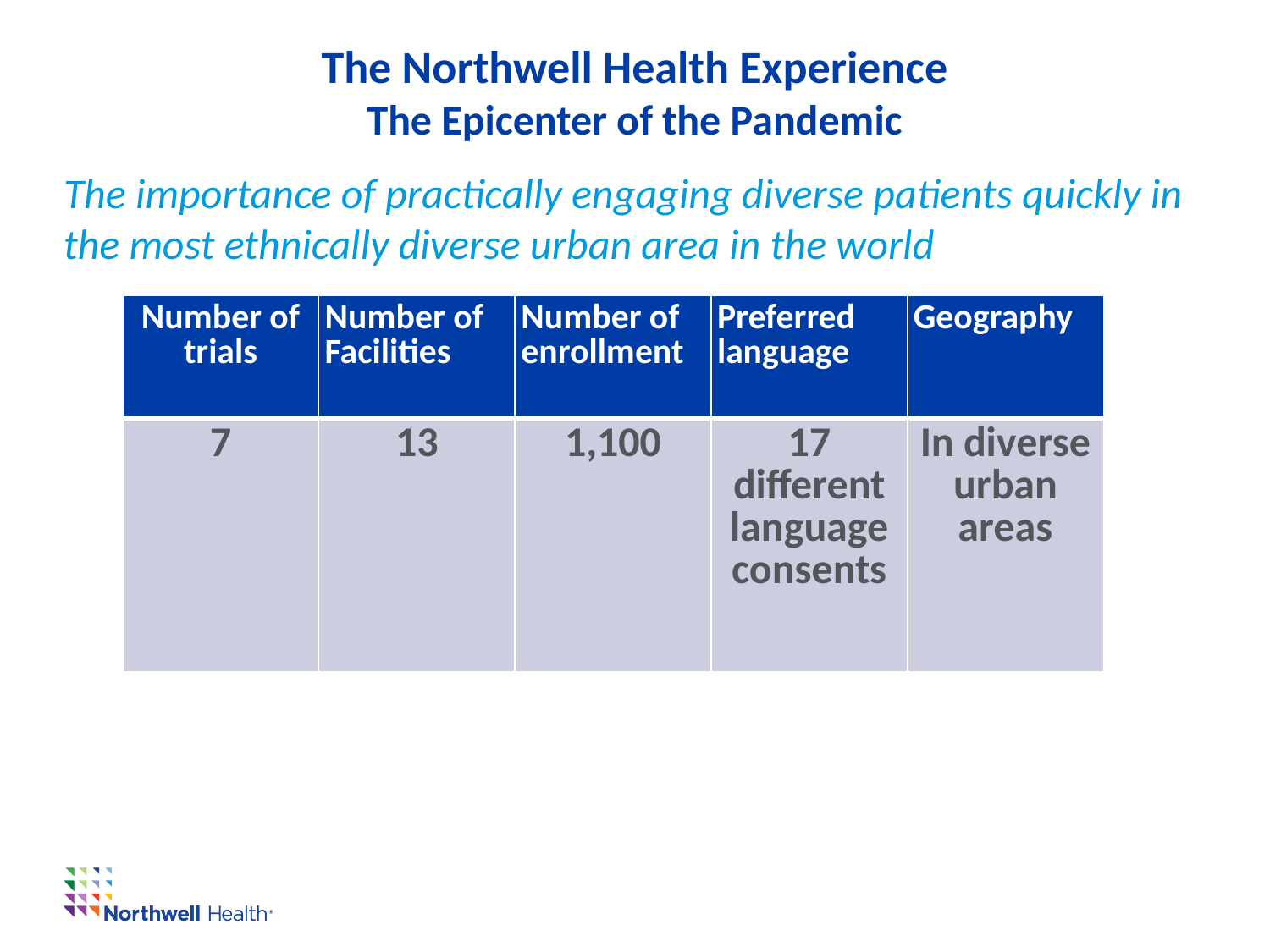

# The Northwell Health Experience The Epicenter of the Pandemic
The importance of practically engaging diverse patients quickly in the most ethnically diverse urban area in the world

| Number of trials | Number of Facilities | Number of enrollment | Preferred language | Geography |
| --- | --- | --- | --- | --- |
| 7 | 13 | 1,100 | 17 different language consents | In diverse urban areas |